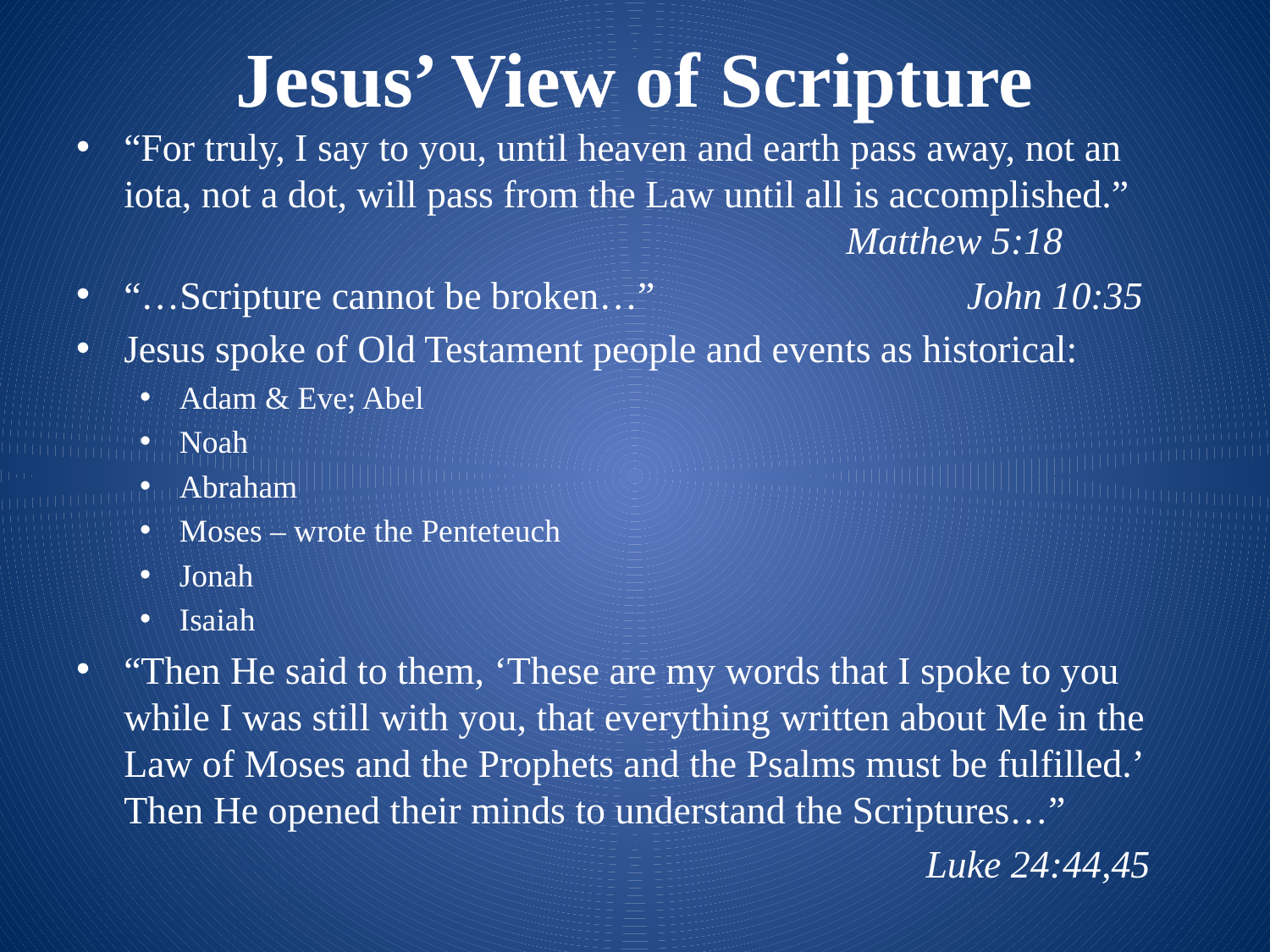

# Jesus’ View of Scripture
“For truly, I say to you, until heaven and earth pass away, not an iota, not a dot, will pass from the Law until all is accomplished.” 					                      Matthew 5:18
“…Scripture cannot be broken…”                                John 10:35
Jesus spoke of Old Testament people and events as historical:
Adam & Eve; Abel
Noah
Abraham
Moses – wrote the Penteteuch
Jonah
Isaiah
“Then He said to them, ‘These are my words that I spoke to you while I was still with you, that everything written about Me in the Law of Moses and the Prophets and the Psalms must be fulfilled.’ Then He opened their minds to understand the Scriptures…”
						         Luke 24:44,45